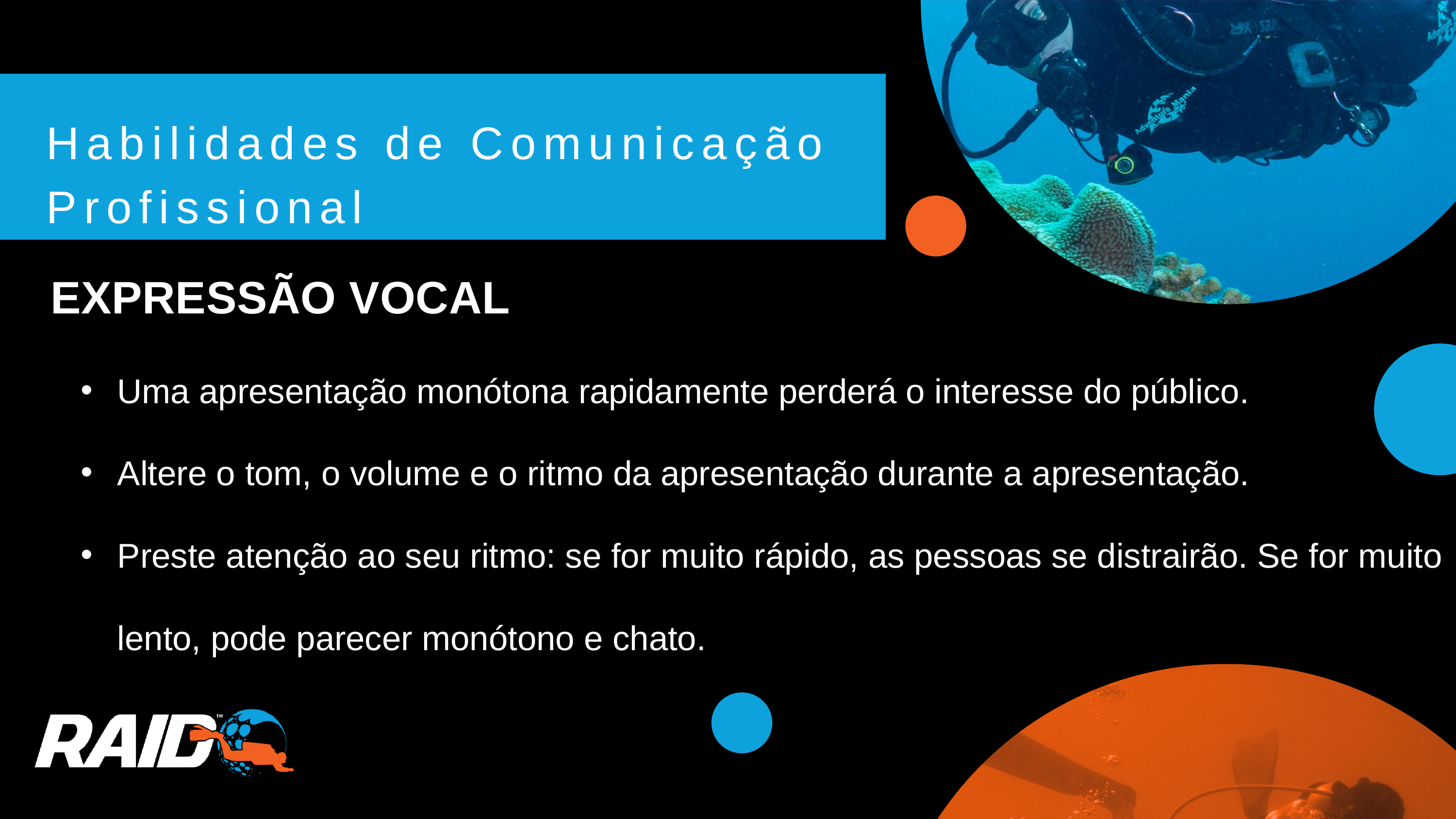

Habilidades de Comunicação Profissional

EXPRESSÃO VOCAL
Uma apresentação monótona rapidamente perderá o interesse do público.
Altere o tom, o volume e o ritmo da apresentação durante a apresentação.
Preste atenção ao seu ritmo: se for muito rápido, as pessoas se distrairão. Se for muito lento, pode parecer monótono e chato.